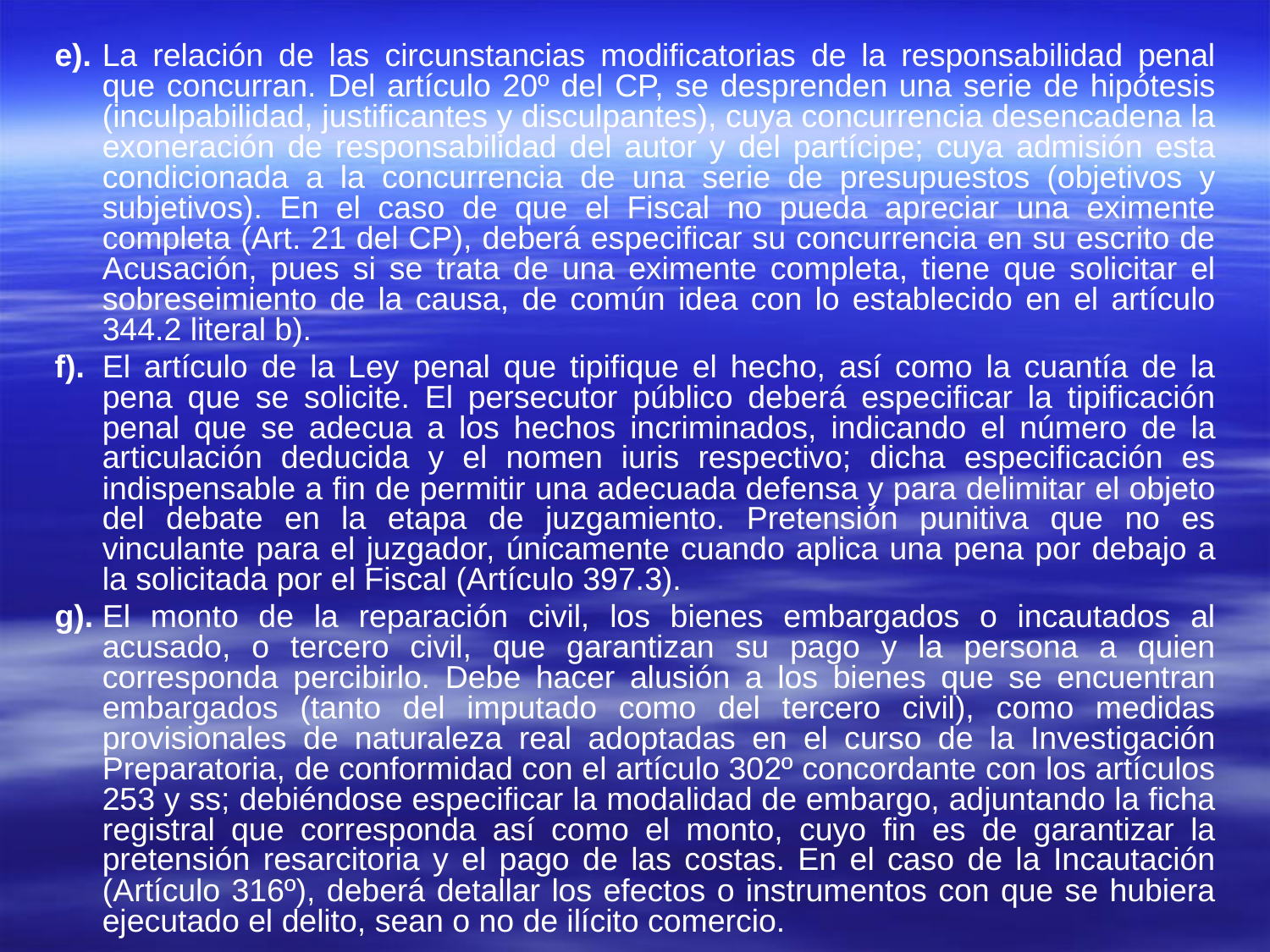

#
e).	La relación de las circunstancias modificatorias de la responsabilidad penal que concurran. Del artículo 20º del CP, se desprenden una serie de hipótesis (inculpabilidad, justificantes y disculpantes), cuya concurrencia desencadena la exoneración de responsabilidad del autor y del partícipe; cuya admisión esta condicionada a la concurrencia de una serie de presupuestos (objetivos y subjetivos). En el caso de que el Fiscal no pueda apreciar una eximente completa (Art. 21 del CP), deberá especificar su concurrencia en su escrito de Acusación, pues si se trata de una eximente completa, tiene que solicitar el sobreseimiento de la causa, de común idea con lo establecido en el artículo 344.2 literal b).
f).	El artículo de la Ley penal que tipifique el hecho, así como la cuantía de la pena que se solicite. El persecutor público deberá especificar la tipificación penal que se adecua a los hechos incriminados, indicando el número de la articulación deducida y el nomen iuris respectivo; dicha especificación es indispensable a fin de permitir una adecuada defensa y para delimitar el objeto del debate en la etapa de juzgamiento. Pretensión punitiva que no es vinculante para el juzgador, únicamente cuando aplica una pena por debajo a la solicitada por el Fiscal (Artículo 397.3).
g).	El monto de la reparación civil, los bienes embargados o incautados al acusado, o tercero civil, que garantizan su pago y la persona a quien corresponda percibirlo. Debe hacer alusión a los bienes que se encuentran embargados (tanto del imputado como del tercero civil), como medidas provisionales de naturaleza real adoptadas en el curso de la Investigación Preparatoria, de conformidad con el artículo 302º concordante con los artículos 253 y ss; debiéndose especificar la modalidad de embargo, adjuntando la ficha registral que corresponda así como el monto, cuyo fin es de garantizar la pretensión resarcitoria y el pago de las costas. En el caso de la Incautación (Artículo 316º), deberá detallar los efectos o instrumentos con que se hubiera ejecutado el delito, sean o no de ilícito comercio.